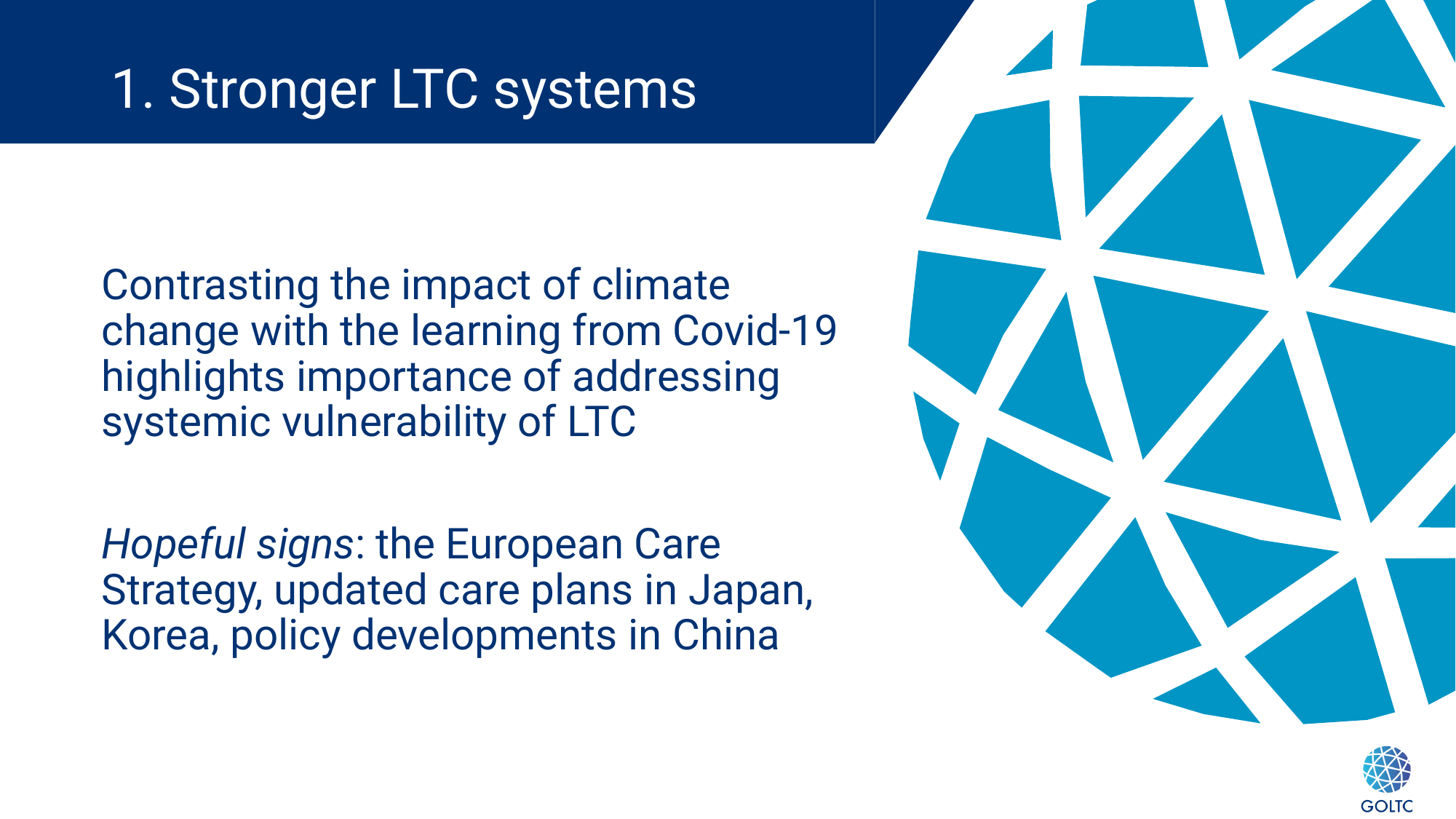

# 1. Stronger LTC systems
Contrasting the impact of climate change with the learning from Covid-19 highlights importance of addressing systemic vulnerability of LTC

Hopeful signs: the European Care Strategy, updated care plans in Japan, Korea, policy developments in China